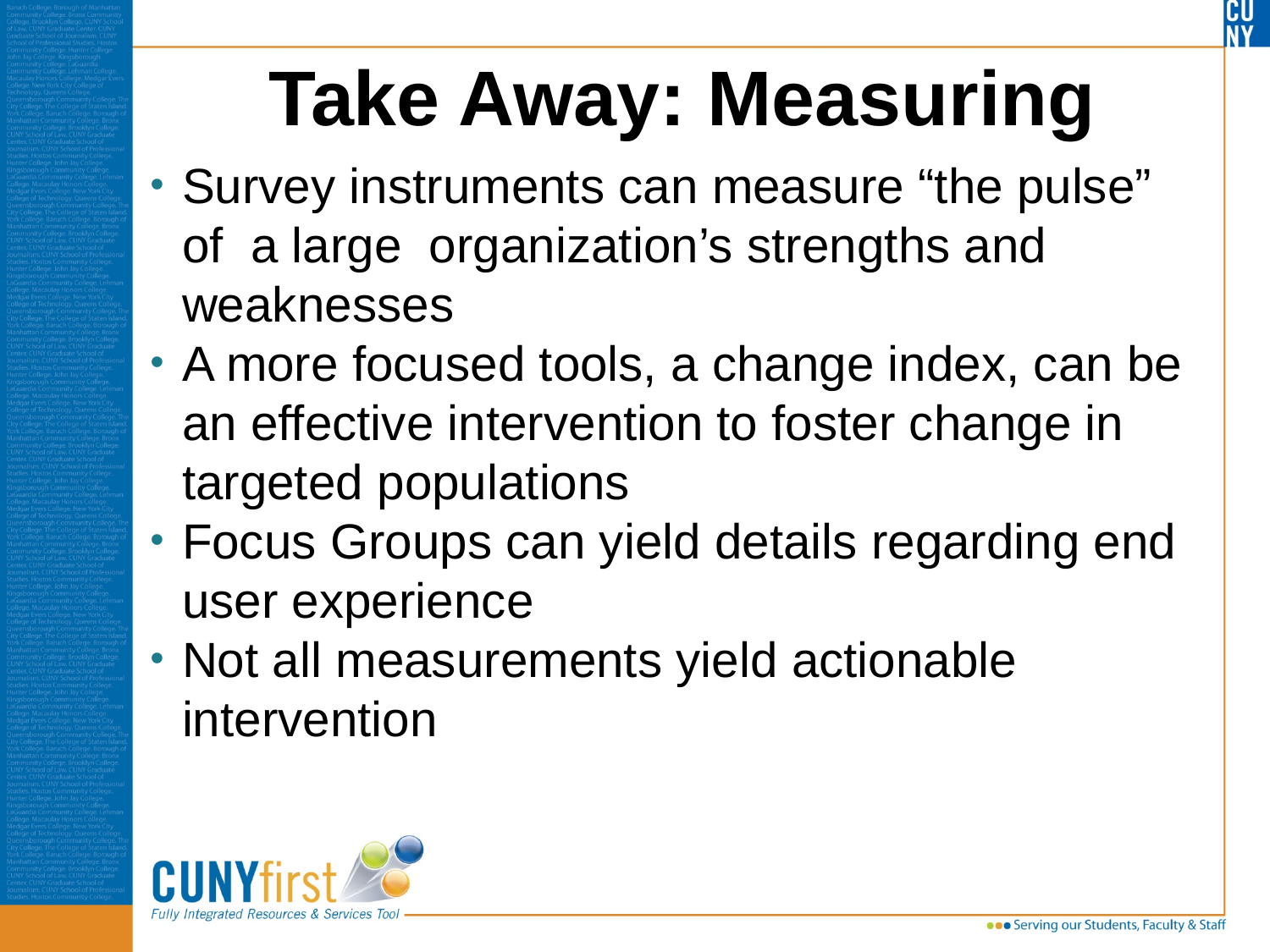

# Take Away: Measuring
Survey instruments can measure “the pulse” of  a large  organization’s strengths and weaknesses
A more focused tools, a change index, can be an effective intervention to foster change in targeted populations
Focus Groups can yield details regarding end user experience
Not all measurements yield actionable intervention